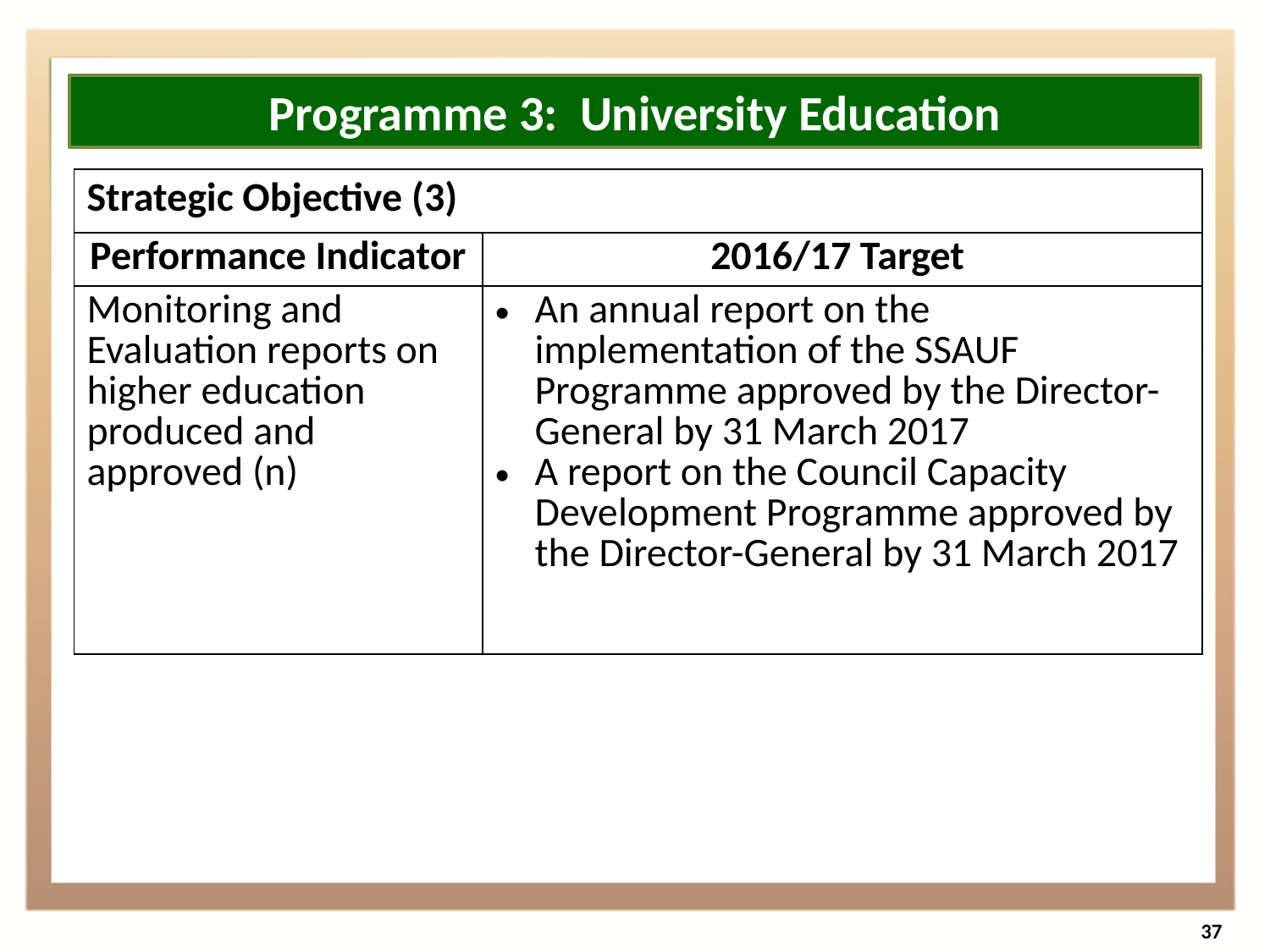

Programme 3:  University Education
| Strategic Objective (3) |  |
| --- | --- |
| Performance Indicator | 2016/17 Target |
| Monitoring and Evaluation reports on higher education produced and approved (n) | An annual report on the implementation of the SSAUF Programme approved by the Director-General by 31 March 2017 A report on the Council Capacity Development Programme approved by the Director-General by 31 March 2017 |
37